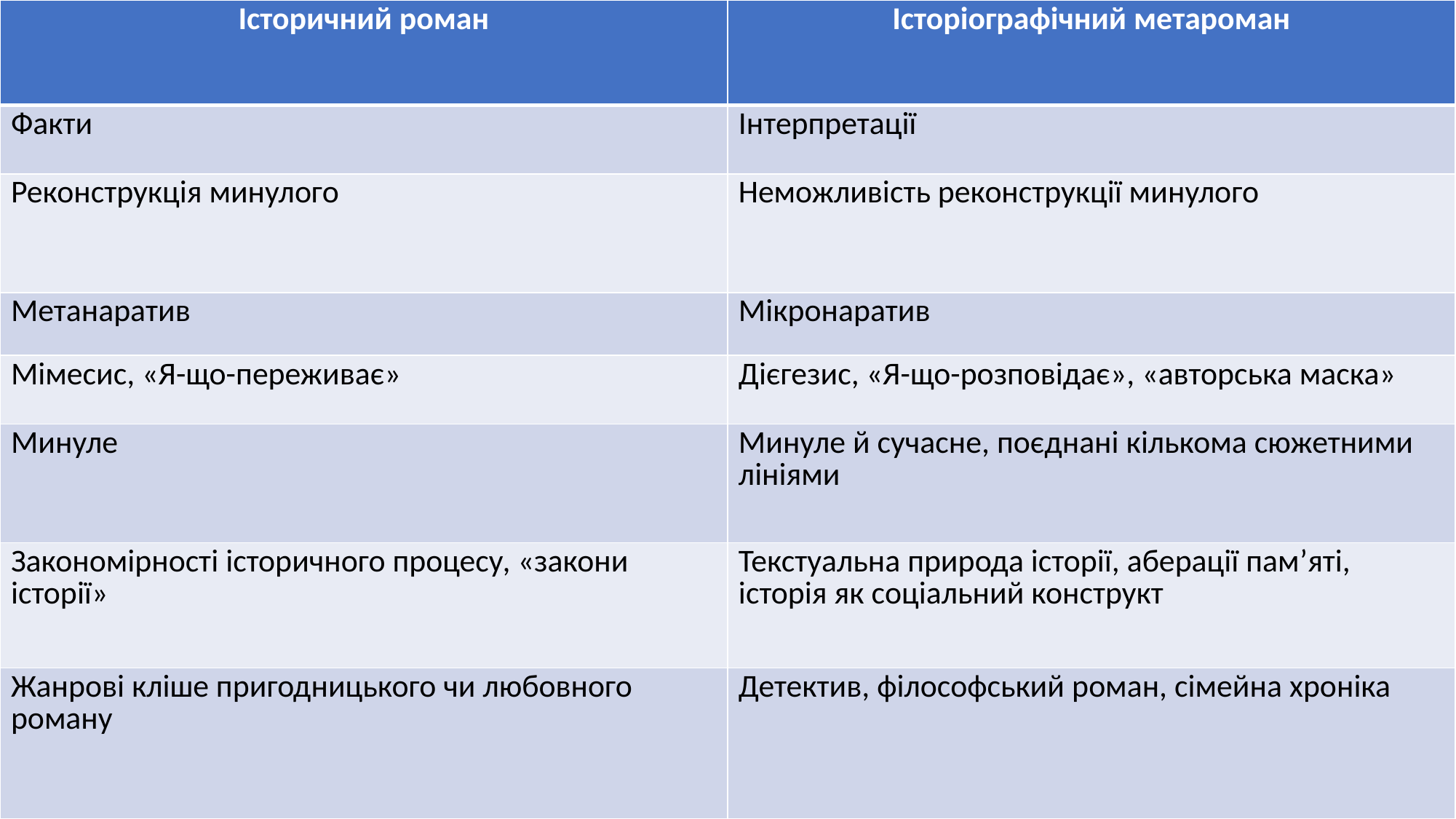

| Історичний роман | Історіографічний метароман |
| --- | --- |
| Факти | Інтерпретації |
| Реконструкція минулого | Неможливість реконструкції минулого |
| Метанаратив | Мікронаратив |
| Мімесис, «Я-що-переживає» | Дієгезис, «Я-що-розповідає», «авторська маска» |
| Минуле | Минуле й сучасне, поєднані кількома сюжетними лініями |
| Закономірності історичного процесу, «закони історії» | Текстуальна природа історії, аберації пам’яті, історія як соціальний конструкт |
| Жанрові кліше пригодницького чи любовного роману | Детектив, філософський роман, сімейна хроніка |
#